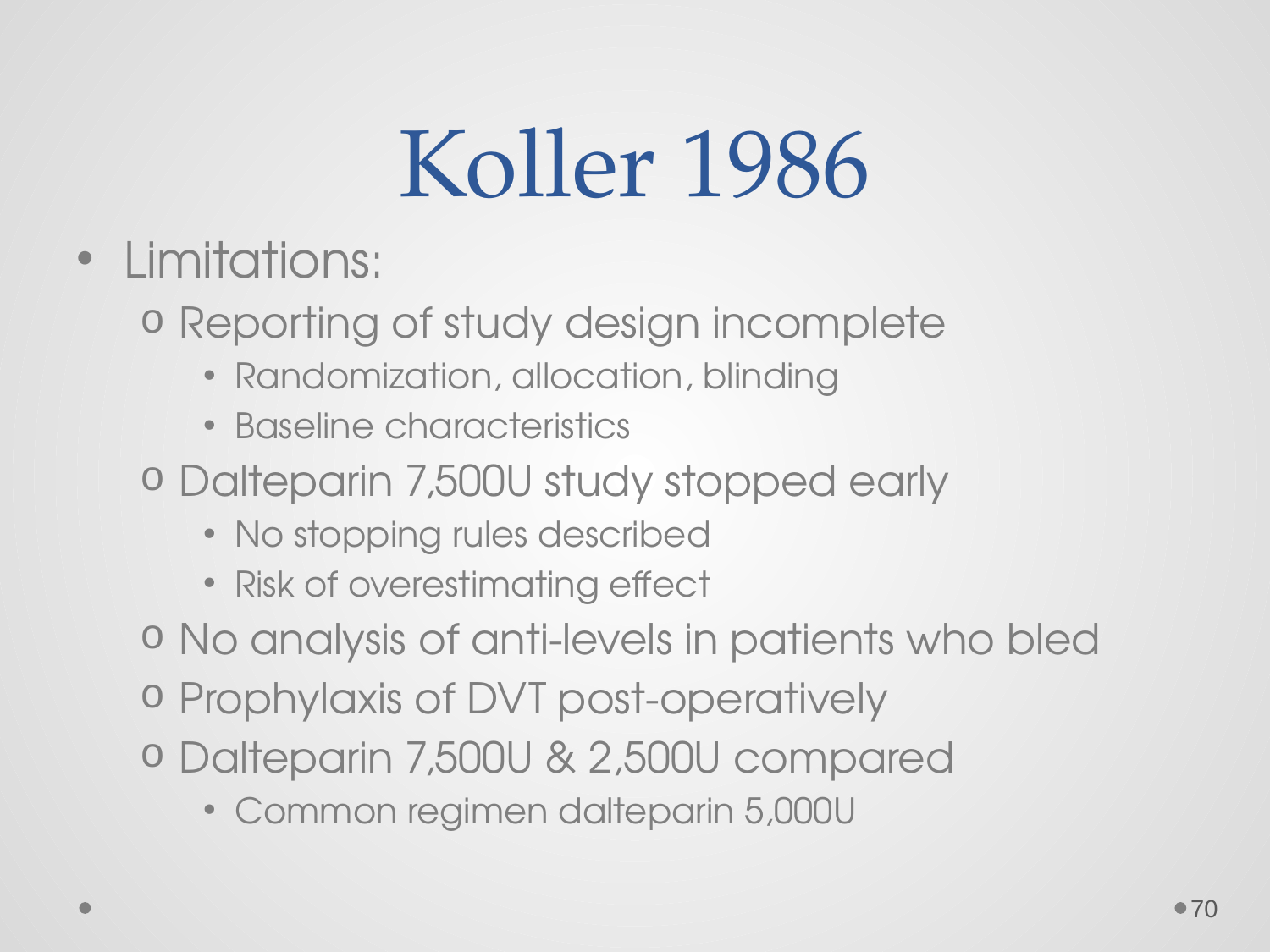

# Koller 1986
Limitations:
Reporting of study design incomplete
Randomization, allocation, blinding
Baseline characteristics
Dalteparin 7,500U study stopped early
No stopping rules described
Risk of overestimating effect
No analysis of anti-levels in patients who bled
Prophylaxis of DVT post-operatively
Dalteparin 7,500U & 2,500U compared
Common regimen dalteparin 5,000U

70